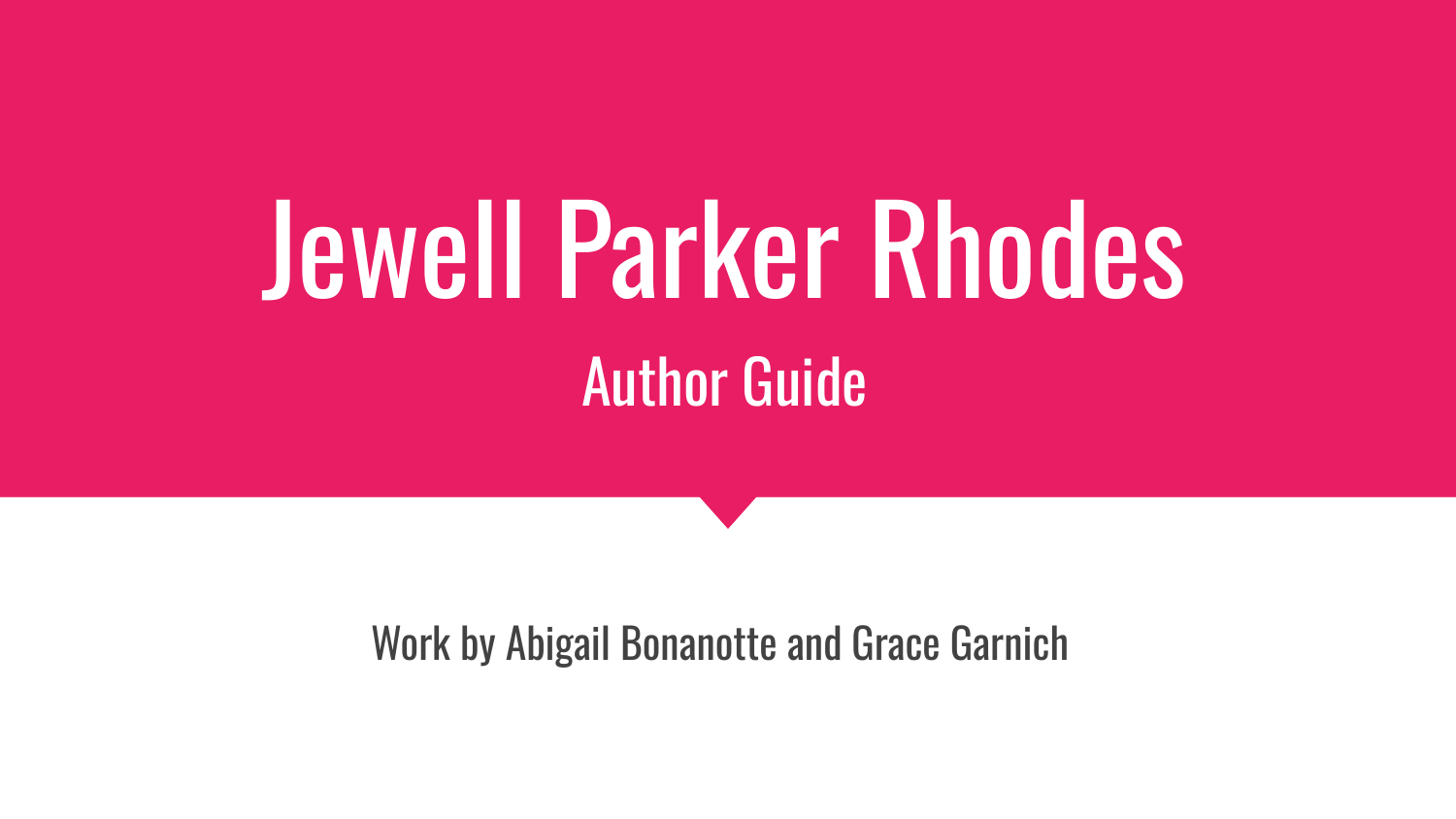

# Jewell Parker Rhodes
Author Guide
Work by Abigail Bonanotte and Grace Garnich